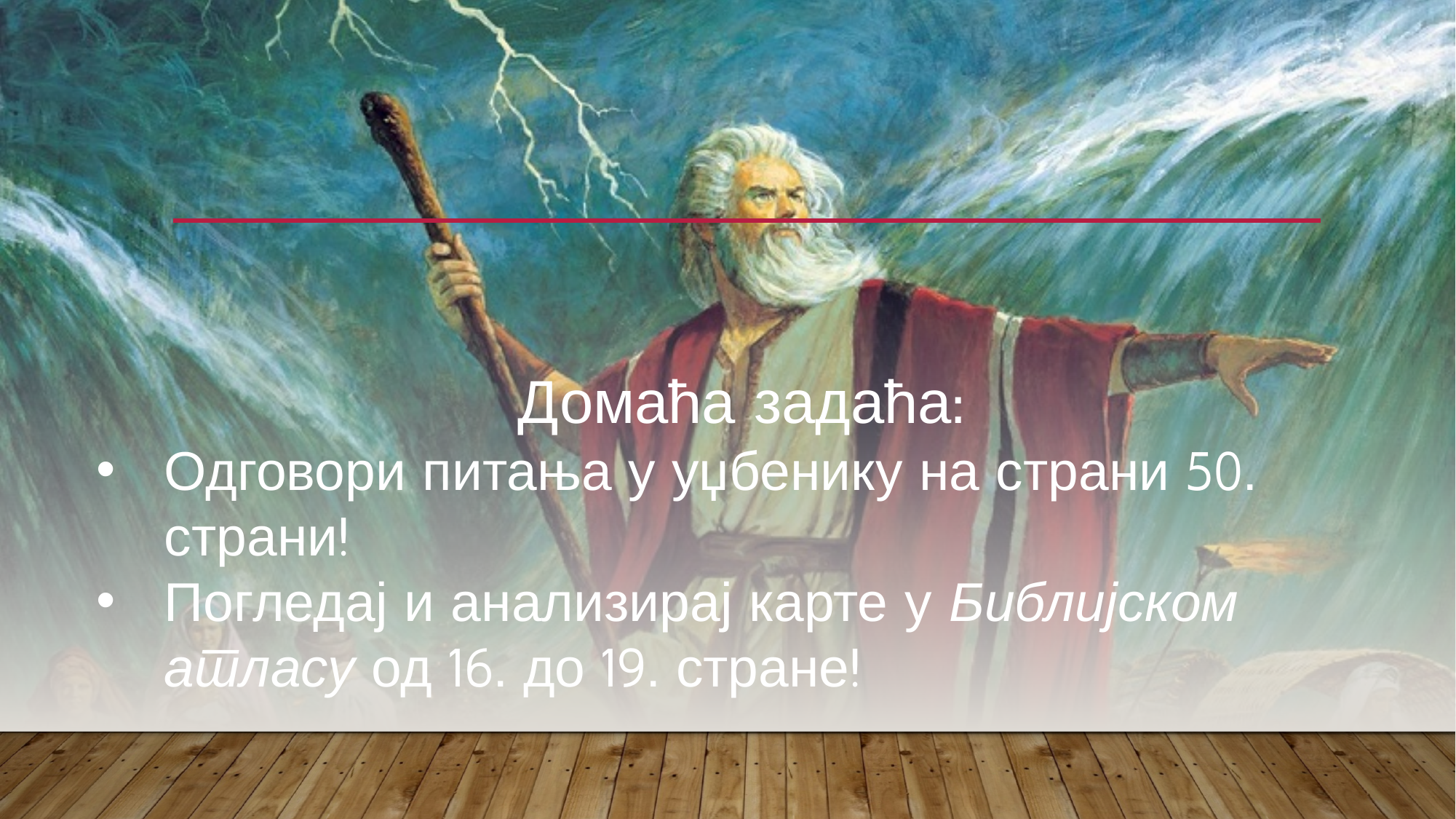

Домаћа задаћа:
Одговори питања у уџбенику на страни 50. страни!
Погледај и анализирај карте у Библијском атласу од 16. до 19. стране!